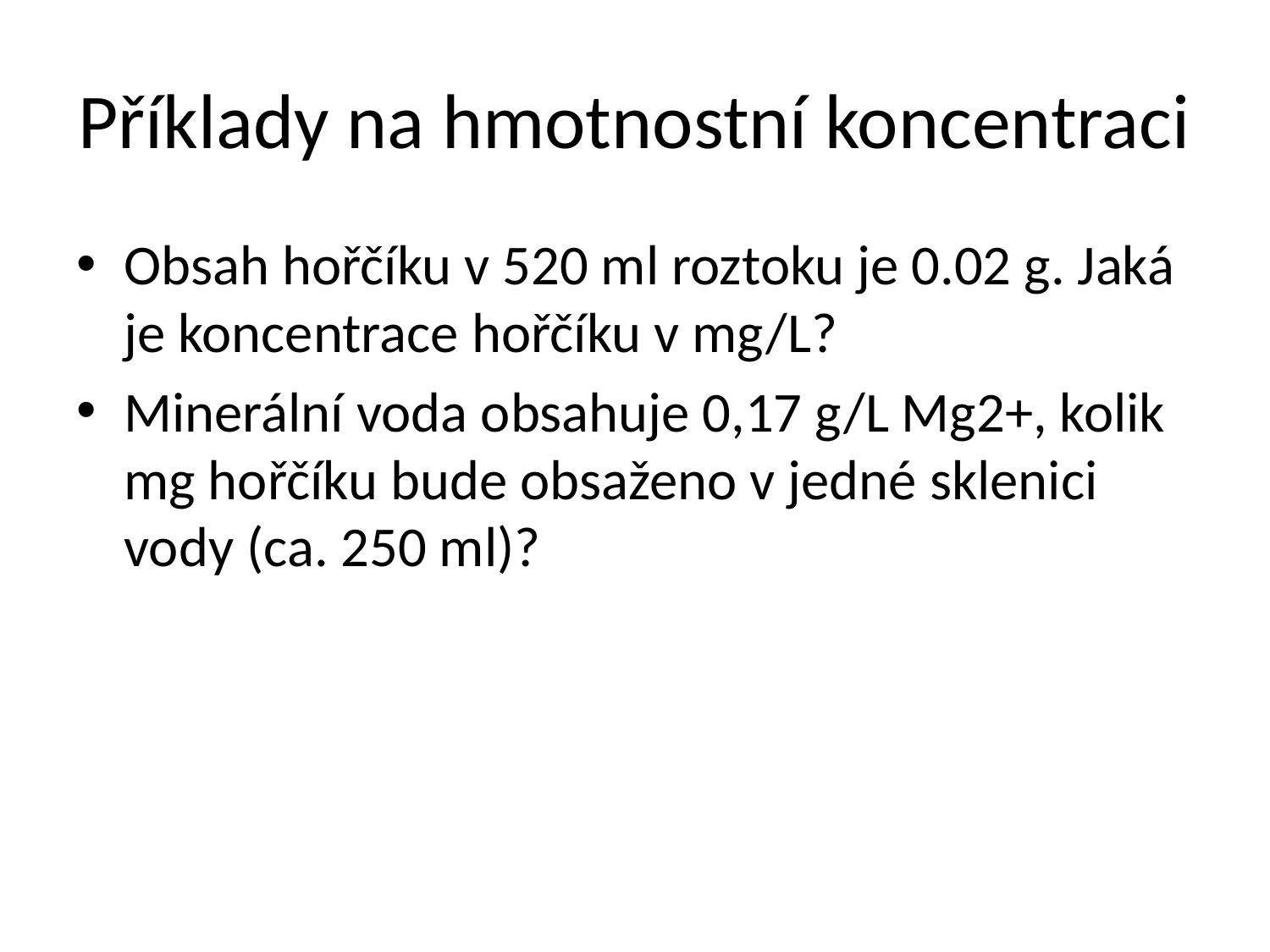

# Příklady na hmotnostní koncentraci
Obsah hořčíku v 520 ml roztoku je 0.02 g. Jaká je koncentrace hořčíku v mg/L?
Minerální voda obsahuje 0,17 g/L Mg2+, kolik mg hořčíku bude obsaženo v jedné sklenici vody (ca. 250 ml)?